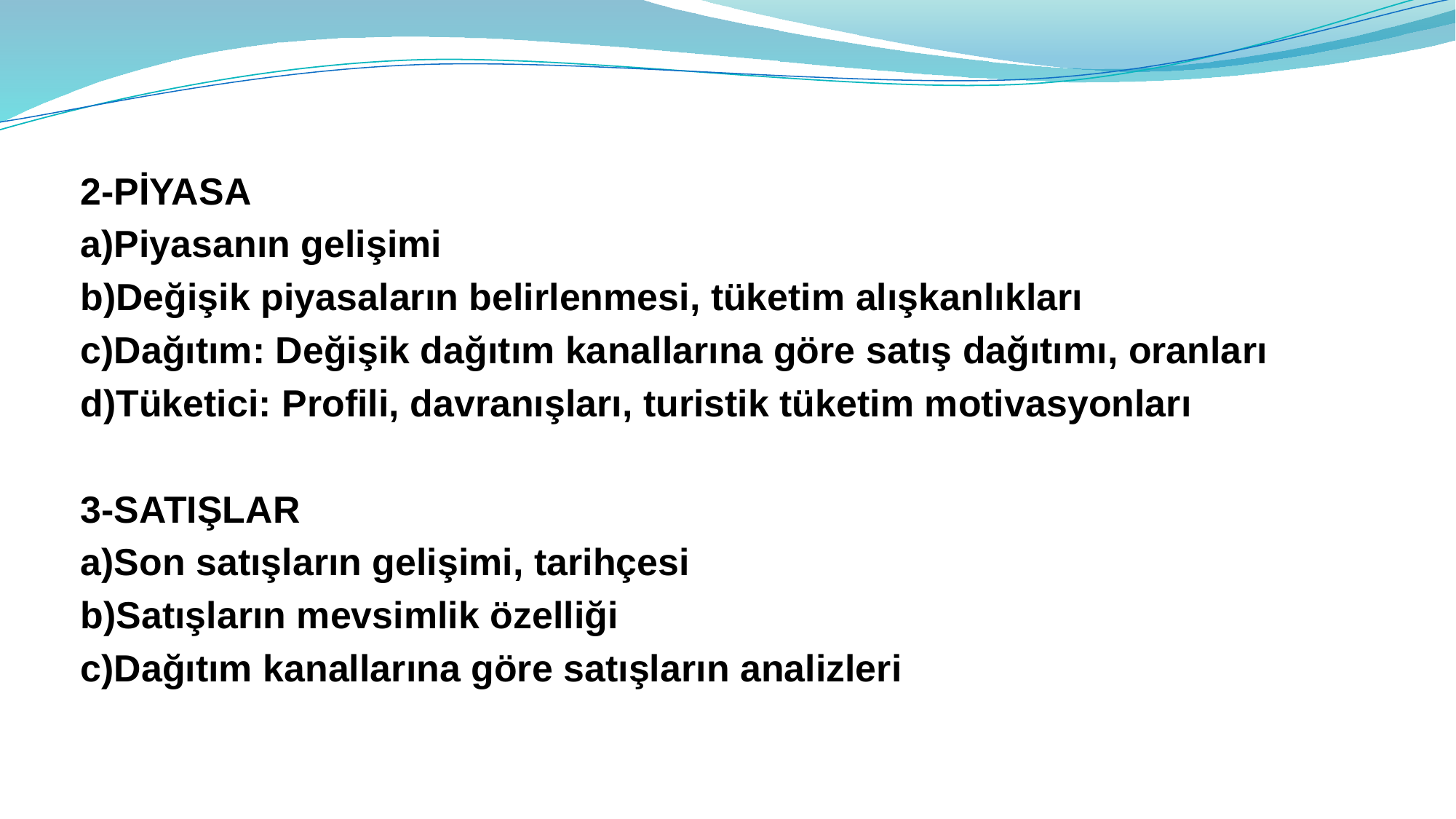

2-PİYASA
a)Piyasanın gelişimi
b)Değişik piyasaların belirlenmesi, tüketim alışkanlıkları
c)Dağıtım: Değişik dağıtım kanallarına göre satış dağıtımı, oranları
d)Tüketici: Profili, davranışları, turistik tüketim motivasyonları

3-SATIŞLAR
a)Son satışların gelişimi, tarihçesi
b)Satışların mevsimlik özelliği
c)Dağıtım kanallarına göre satışların analizleri